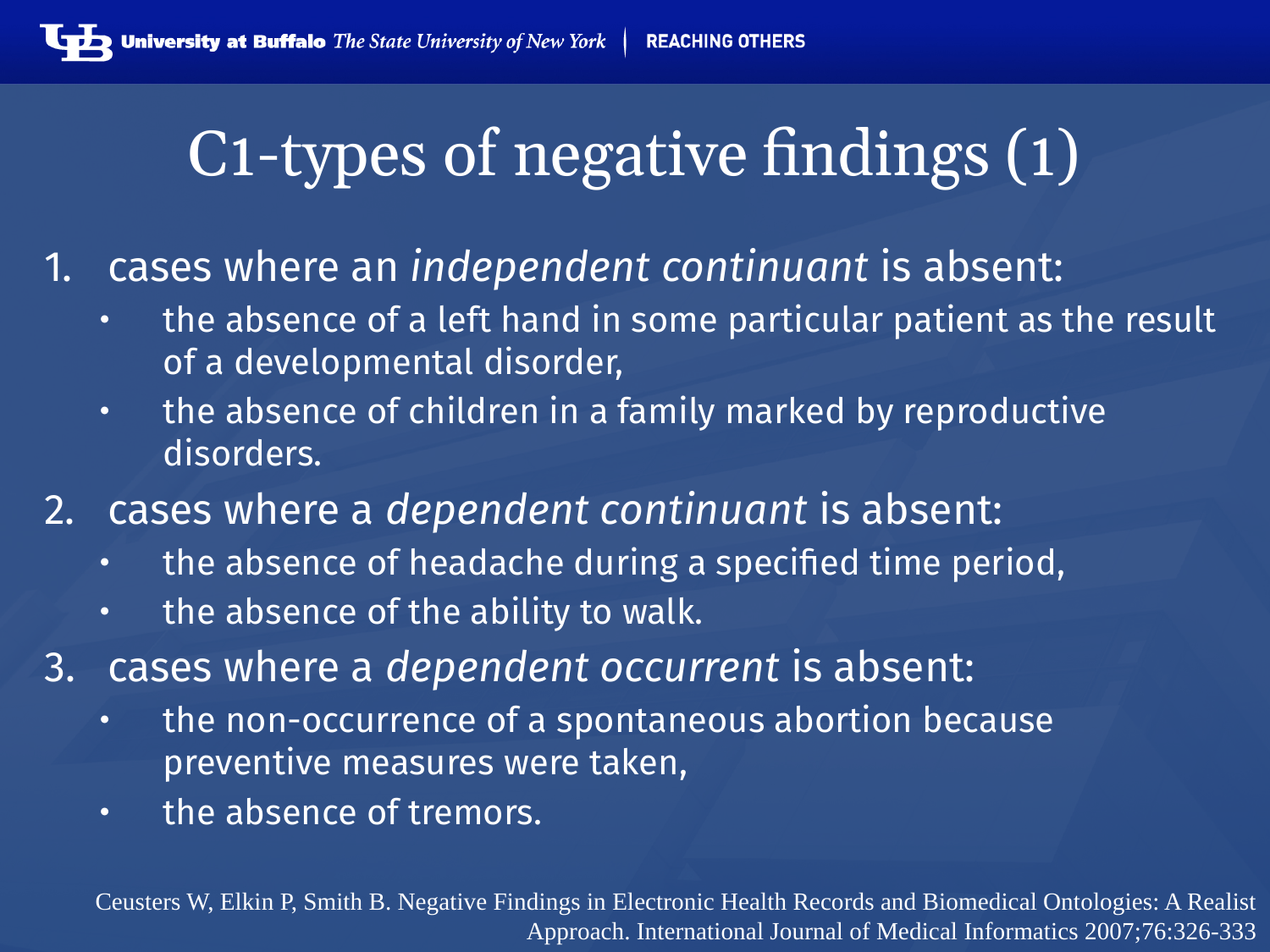

# C1-types of negative findings (1)
cases where an independent continuant is absent:
the absence of a left hand in some particular patient as the result of a developmental disorder,
the absence of children in a family marked by reproductive disorders.
cases where a dependent continuant is absent:
the absence of headache during a specified time period,
the absence of the ability to walk.
cases where a dependent occurrent is absent:
the non-occurrence of a spontaneous abortion because preventive measures were taken,
the absence of tremors.

Ceusters W, Elkin P, Smith B. Negative Findings in Electronic Health Records and Biomedical Ontologies: A Realist Approach. International Journal of Medical Informatics 2007;76:326-333